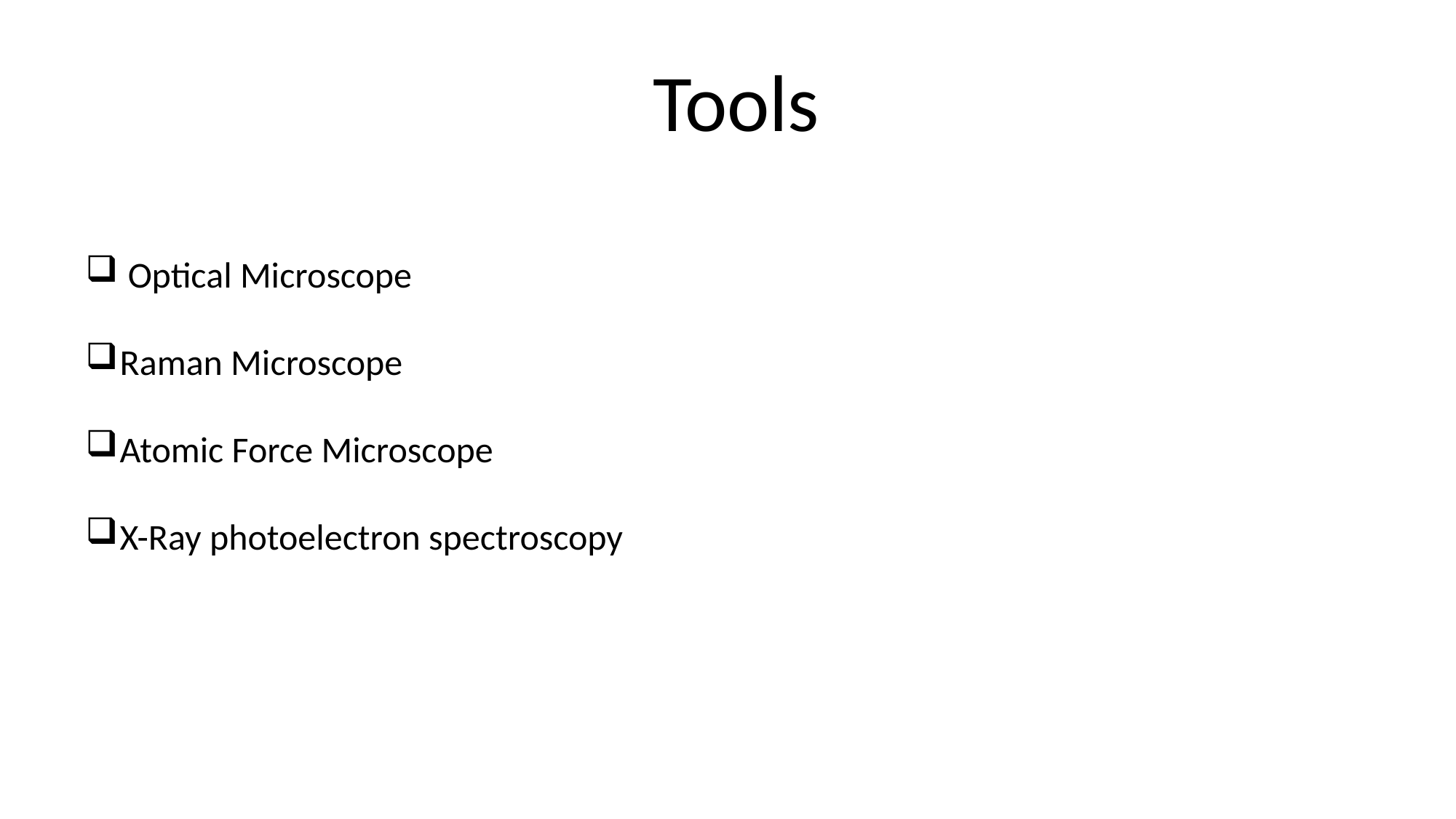

# Tools
 Optical Microscope

Raman Microscope

Atomic Force Microscope

X-Ray photoelectron spectroscopy